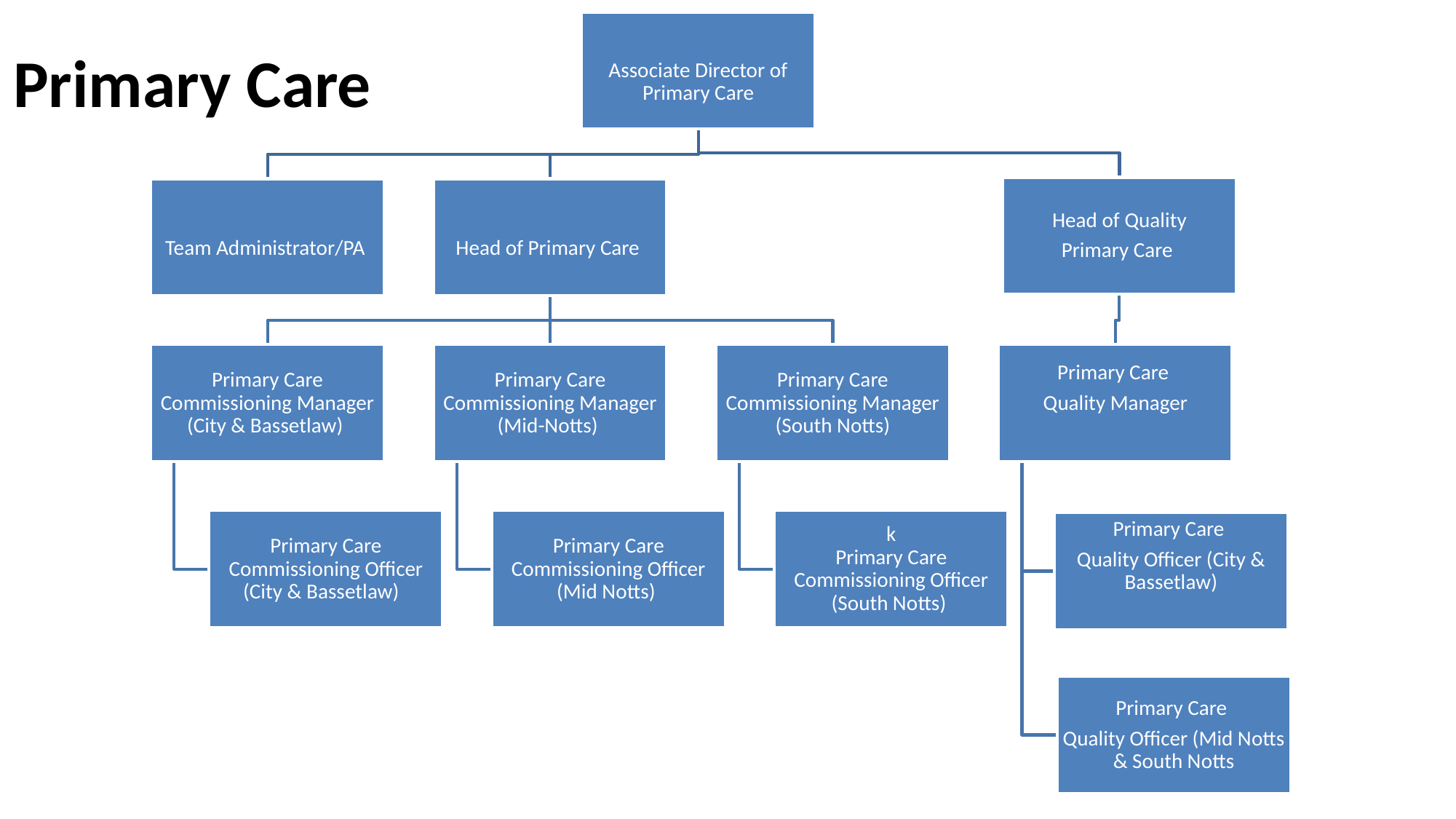

# Primary Care
Associate Director of Primary Care
Team Administrator/PA
Head of Primary Care
Primary Care Commissioning Manager (City & Bassetlaw)
Primary Care Commissioning Officer (City & Bassetlaw)
Primary Care Commissioning Manager (Mid-Notts)
Primary Care Commissioning Officer (Mid Notts)
Primary Care Commissioning Manager (South Notts)
k
Primary Care Commissioning Officer (South Notts)
Head of Quality
Primary Care
Primary Care
Quality Manager

Primary Care
Quality Officer (City & Bassetlaw)

Primary Care
Quality Officer (Mid Notts & South Notts